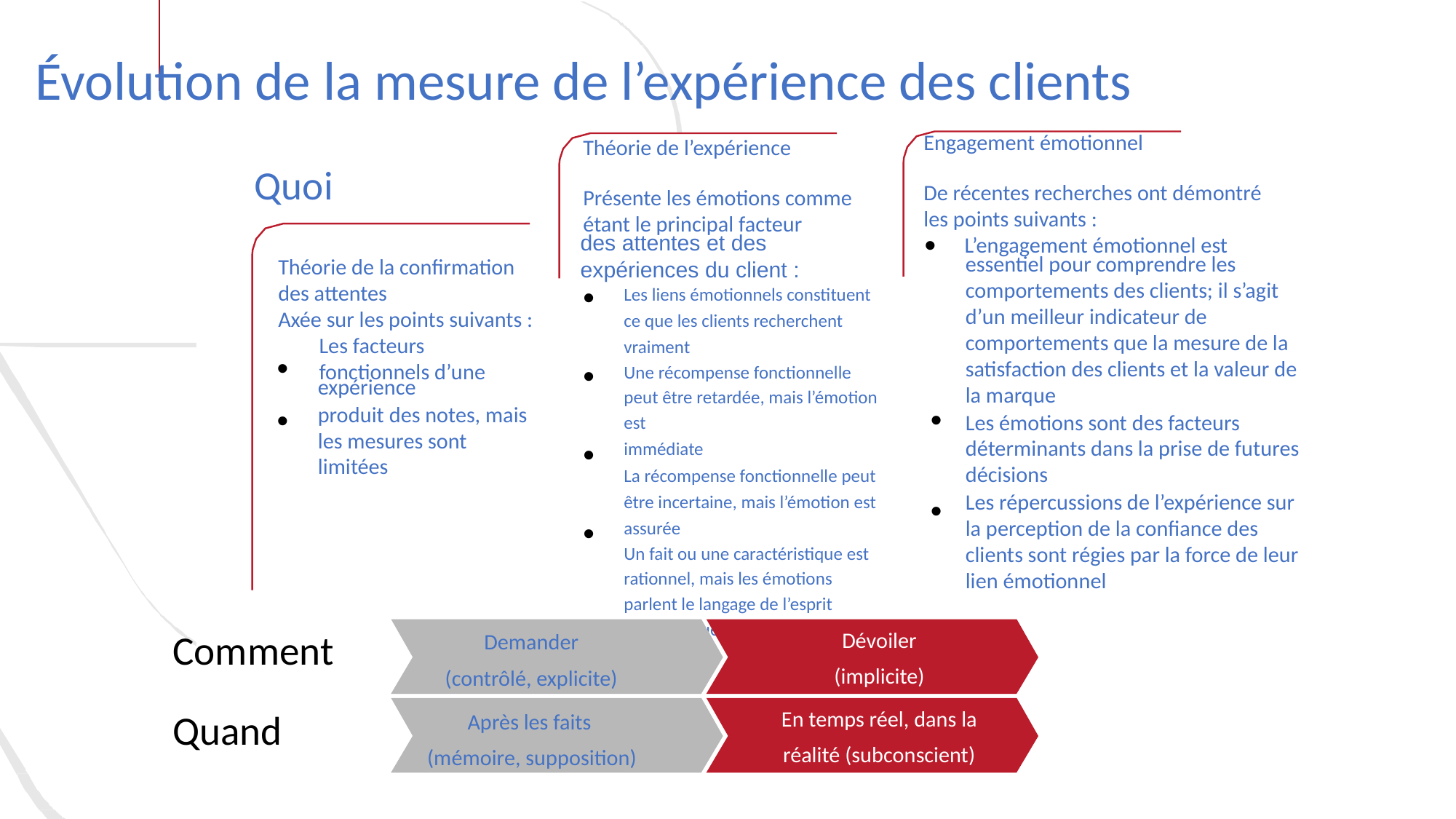

# Évolution de la mesure de l’expérience des clients
Engagement émotionnel

De récentes recherches ont démontré les points suivants :
L’engagement émotionnel est

Théorie de l’expérience

Présente les émotions comme étant le principal facteur

Quoi

Théorie de la confirmation des attentes
Axée sur les points suivants :
Les facteurs fonctionnels d’une
•

des attentes et des expériences du client :
essentiel pour comprendre les comportements des clients; il s’agit d’un meilleur indicateur de comportements que la mesure de la satisfaction des clients et la valeur de la marque
Les émotions sont des facteurs déterminants dans la prise de futures décisions
Les répercussions de l’expérience sur la perception de la confiance des clients sont régies par la force de leur lien émotionnel
•
Les liens émotionnels constituent ce que les clients recherchent vraiment
Une récompense fonctionnelle peut être retardée, mais l’émotion est
immédiate
La récompense fonctionnelle peut être incertaine, mais l’émotion est assurée
Un fait ou une caractéristique est rationnel, mais les émotions parlent le langage de l’esprit automatique
•
•

•
expérience
produit des notes, mais les mesures sont limitées
•
  •
•
•
Dévoiler (implicite)
En temps réel, dans la réalité (subconscient)
Demander
(contrôlé, explicite)
Après les faits  (mémoire, supposition)

Comment
Quand